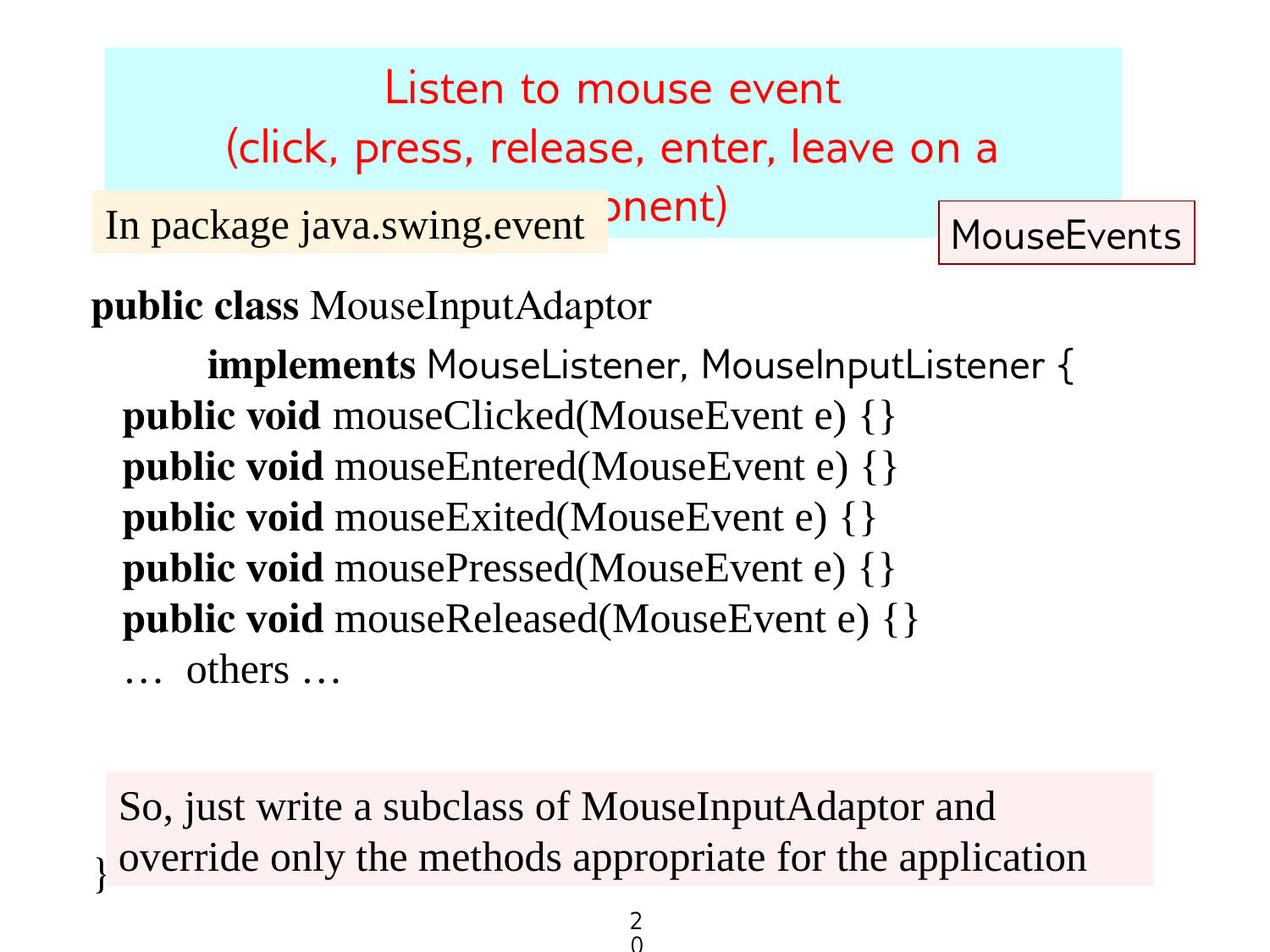

Listen to mouse event
(click, press, release, enter, leave on a component)
In package java.swing.event
MouseEvents
public class MouseInputAdaptor
           implements MouseListener, MouseInputListener {
   public void mouseClicked(MouseEvent e) {}
   public void mouseEntered(MouseEvent e) {}
   public void mouseExited(MouseEvent e) {}
   public void mousePressed(MouseEvent e) {}
   public void mouseReleased(MouseEvent e) {}
   …  others …

}
So, just write a subclass of MouseInputAdaptor and override only the methods appropriate for the application
20